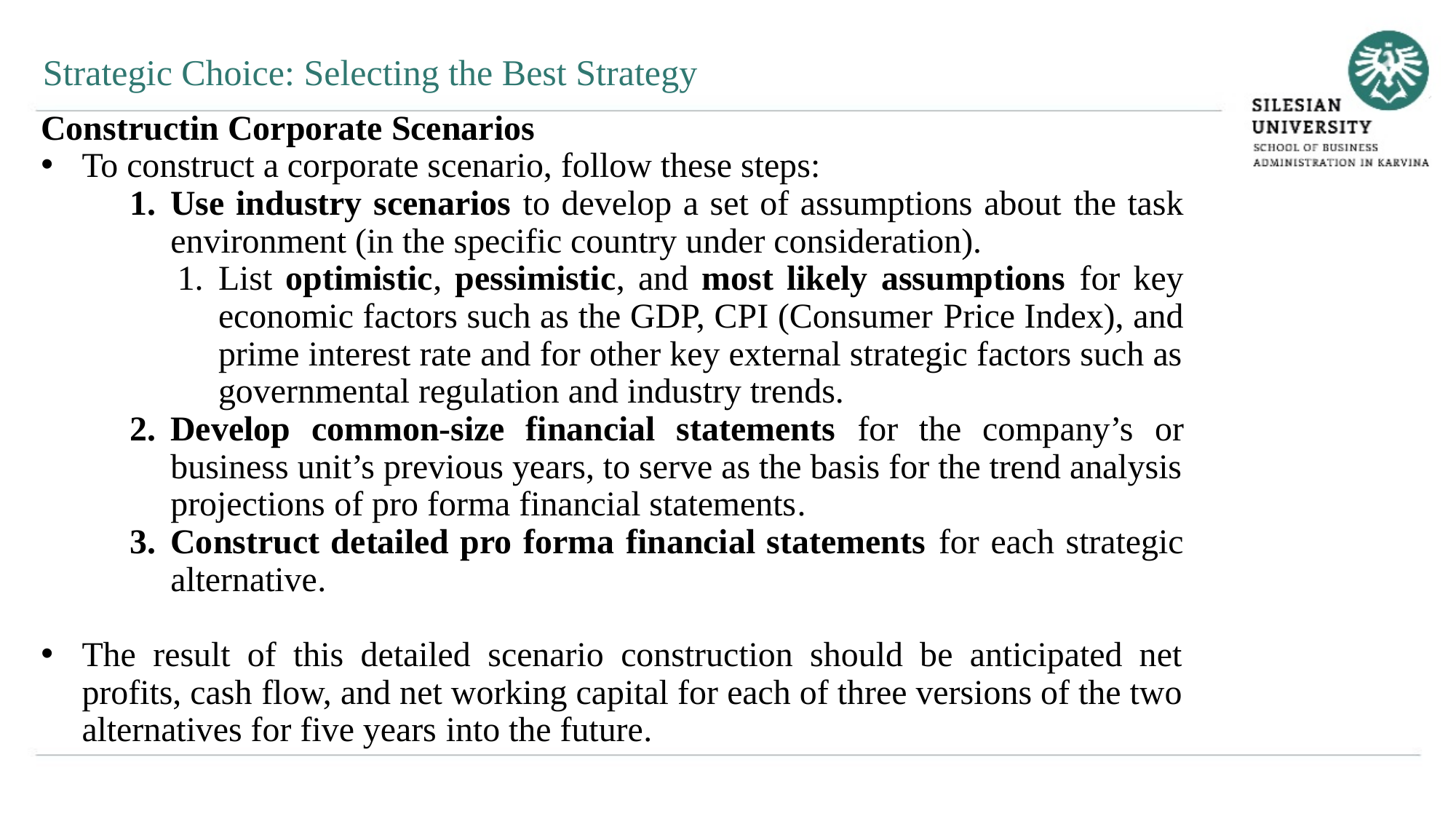

Strategic Choice: Selecting the Best Strategy
Constructin Corporate Scenarios
To construct a corporate scenario, follow these steps:
Use industry scenarios to develop a set of assumptions about the task environment (in the specific country under consideration).
List optimistic, pessimistic, and most likely assumptions for key economic factors such as the GDP, CPI (Consumer Price Index), and prime interest rate and for other key external strategic factors such as governmental regulation and industry trends.
Develop common-size financial statements for the company’s or business unit’s previous years, to serve as the basis for the trend analysis projections of pro forma financial statements.
Construct detailed pro forma financial statements for each strategic alternative.

The result of this detailed scenario construction should be anticipated net profits, cash flow, and net working capital for each of three versions of the two alternatives for five years into the future.